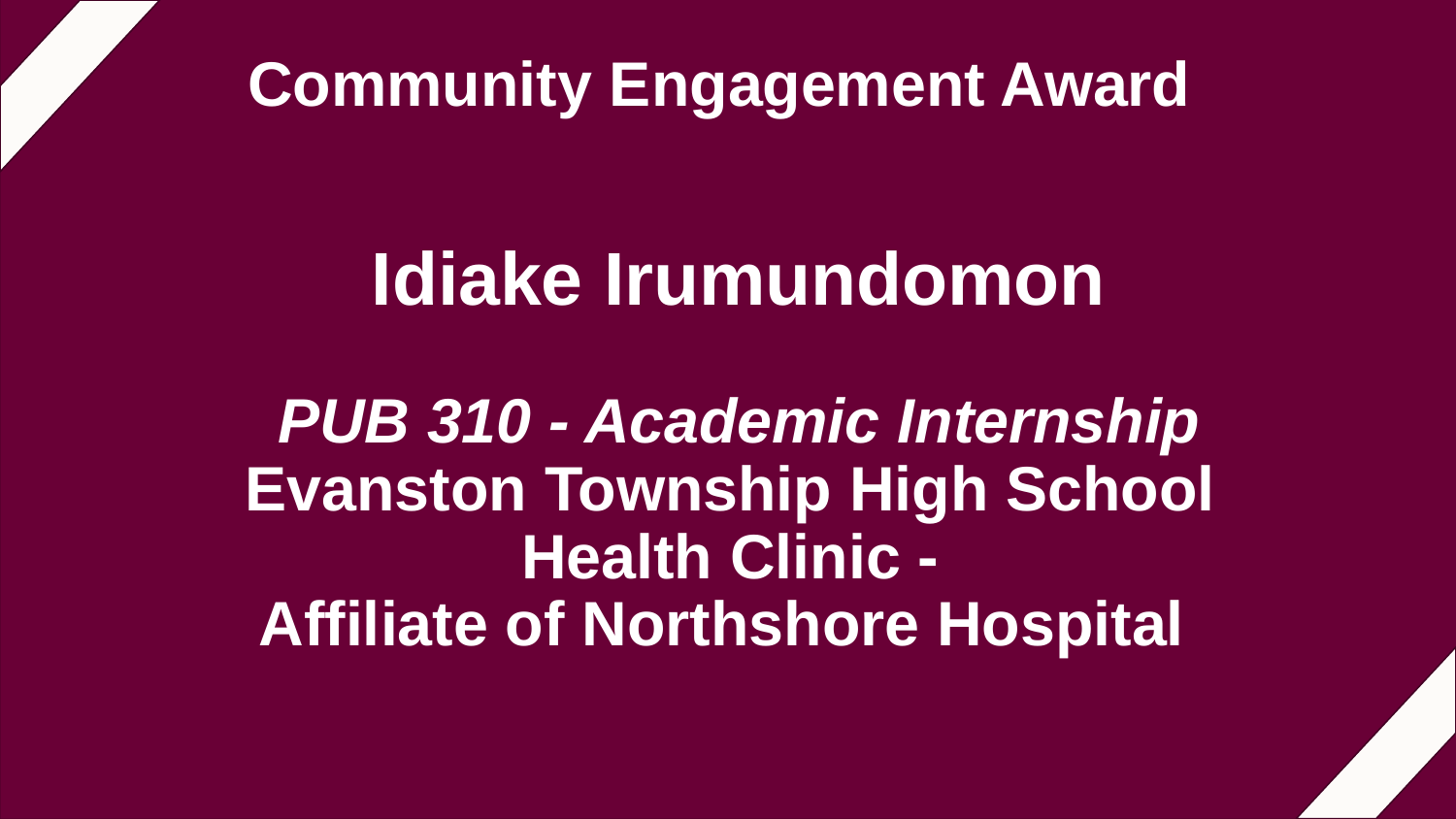

# Community Engagement Award
Idiake Irumundomon

PUB 310 - Academic Internship
Evanston Township High School
Health Clinic -
Affiliate of Northshore Hospital